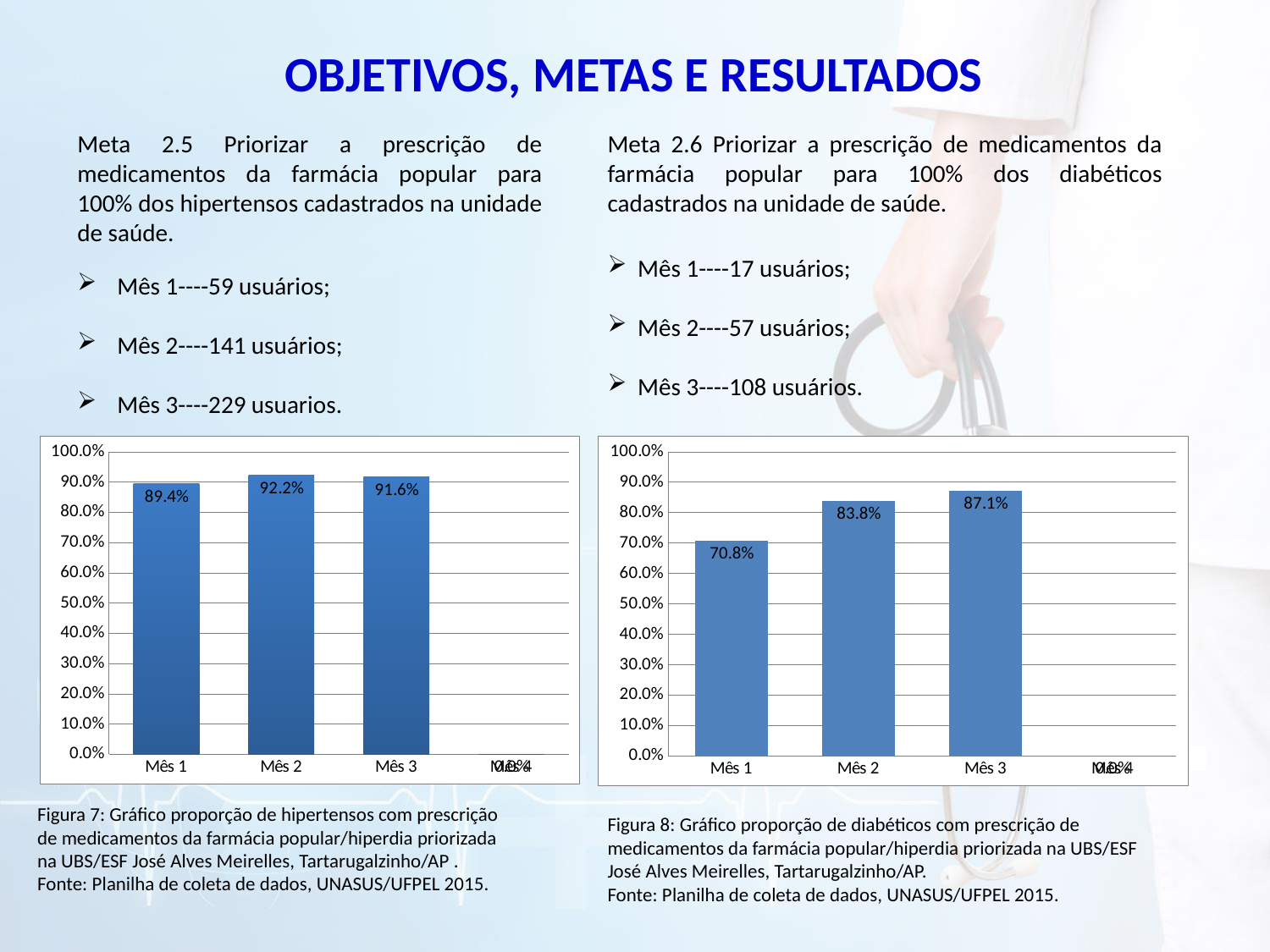

OBJETIVOS, METAS E RESULTADOS

Meta 2.5 Priorizar a prescrição de medicamentos da farmácia popular para 100% dos hipertensos cadastrados na unidade de saúde.

Meta 2.6 Priorizar a prescrição de medicamentos da farmácia popular para 100% dos diabéticos cadastrados na unidade de saúde.

Mês 1----17 usuários;

Mês 2----57 usuários;

Mês 3----108 usuários.

Mês 1----59 usuários;

Mês 2----141 usuários;

Mês 3----229 usuarios.

### Chart

| Category | Proporção de hipertensos com prescrição de medicamentos da Farmácia Popular/Hiperdia priorizada.       |
|---|---|
| Mês 1 | 0.8939393939393939 |
| Mês 2 | 0.9215686274509803 |
| Mês 3 | 0.916 |
| Mês 4 | 0.0 |

### Chart

| Category | Proporção de diabéticos com prescrição de medicamentos da Farmácia Popular/Hiperdia priorizada.       |
|---|---|
| Mês 1 | 0.7083333333333336 |
| Mês 2 | 0.8382352941176471 |
| Mês 3 | 0.8709677419354839 |
| Mês 4 | 0.0 |

Figura 7: Gráfico proporção de hipertensos com prescrição de medicamentos da farmácia popular/hiperdia priorizada na UBS/ESF José Alves Meirelles, Tartarugalzinho/AP .
Fonte: Planilha de coleta de dados, UNASUS/UFPEL 2015.

Figura 8: Gráfico proporção de diabéticos com prescrição de medicamentos da farmácia popular/hiperdia priorizada na UBS/ESF José Alves Meirelles, Tartarugalzinho/AP.
Fonte: Planilha de coleta de dados, UNASUS/UFPEL 2015.